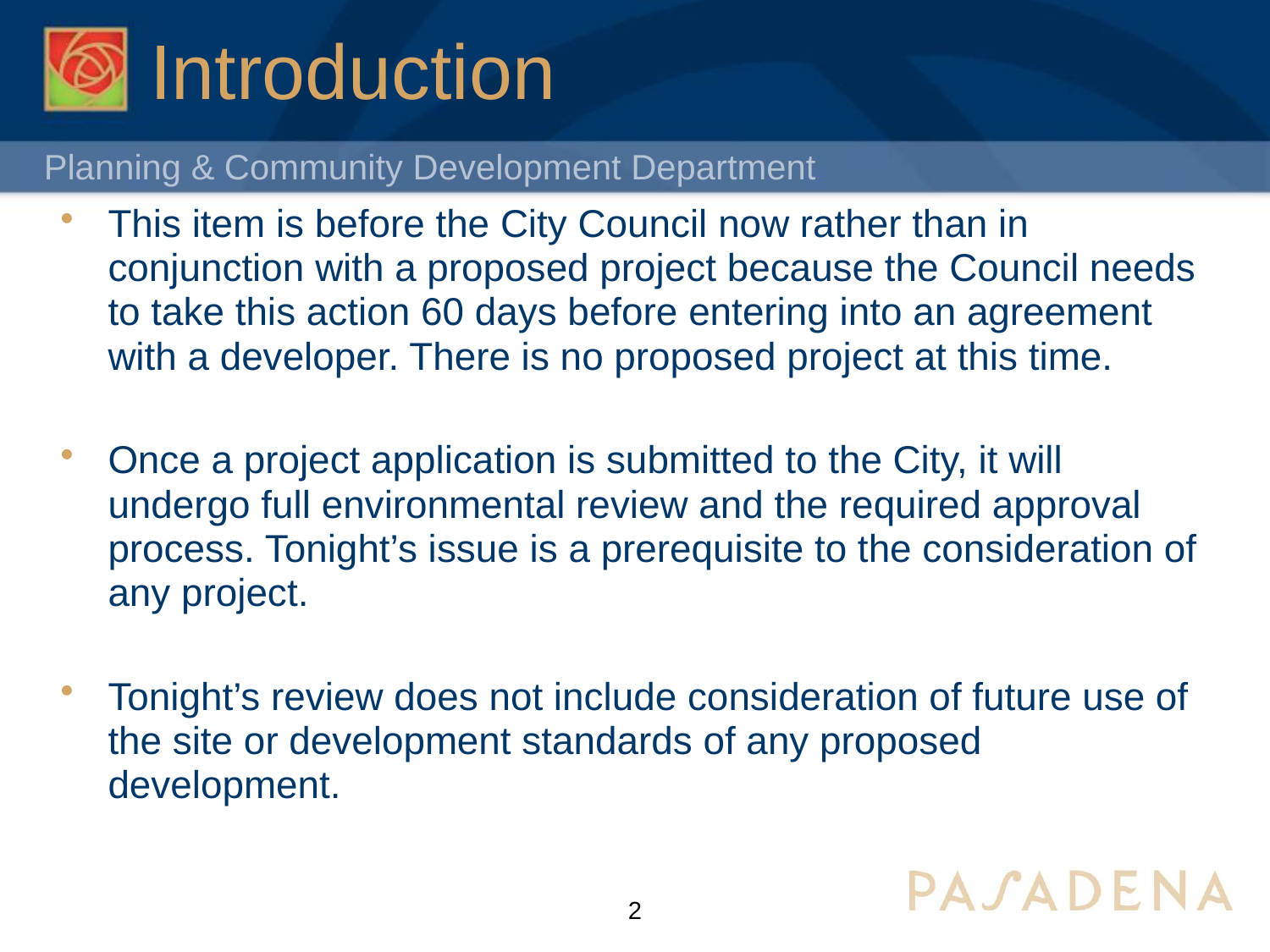

# Introduction
This item is before the City Council now rather than in conjunction with a proposed project because the Council needs to take this action 60 days before entering into an agreement with a developer. There is no proposed project at this time.

Once a project application is submitted to the City, it will undergo full environmental review and the required approval process. Tonight’s issue is a prerequisite to the consideration of any project.

Tonight’s review does not include consideration of future use of the site or development standards of any proposed development.

2